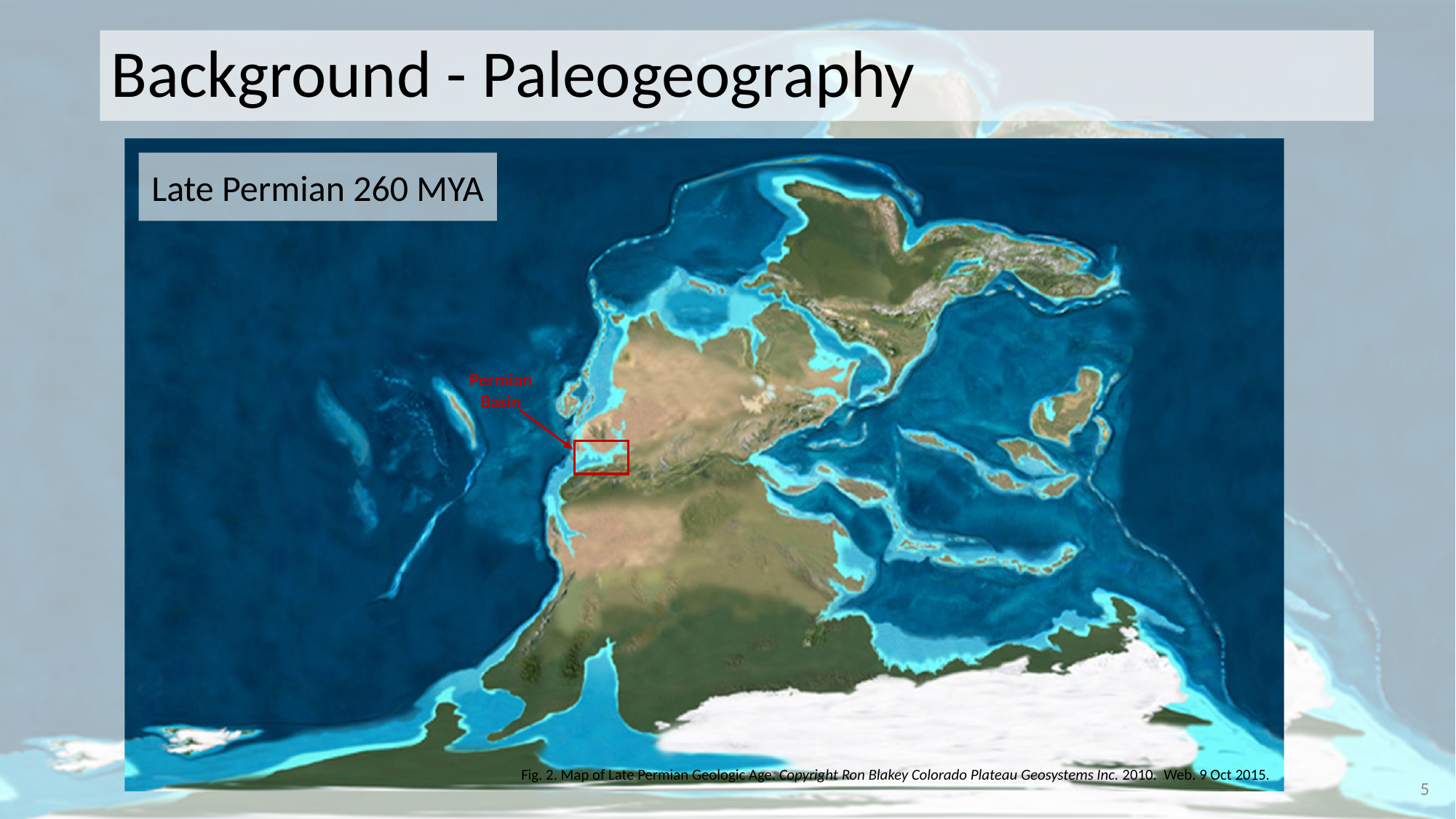

# Background - Paleogeography

Late Permian 260 MYA
Permian Basin

Fig. 2. Map of Late Permian Geologic Age. Copyright Ron Blakey Colorado Plateau Geosystems Inc. 2010.  Web. 9 Oct 2015.
5